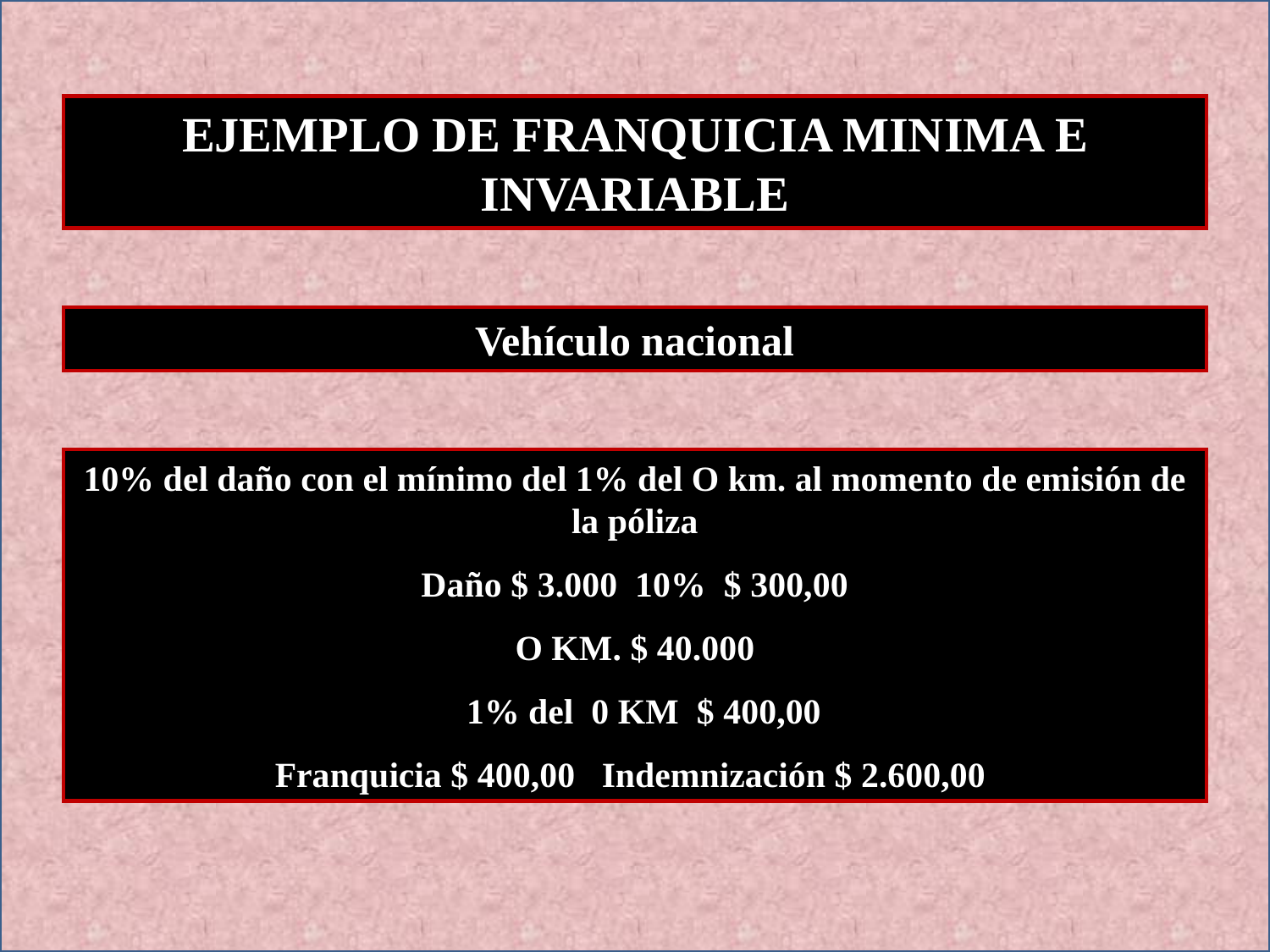

EJEMPLO DE FRANQUICIA MINIMA E INVARIABLE
Vehículo nacional
10% del daño con el mínimo del 1% del O km. al momento de emisión de la póliza
Daño $ 3.000  10%  $ 300,00
O KM. $ 40.000
  1% del  0 KM  $ 400,00
Franquicia $ 400,00   Indemnización $ 2.600,00